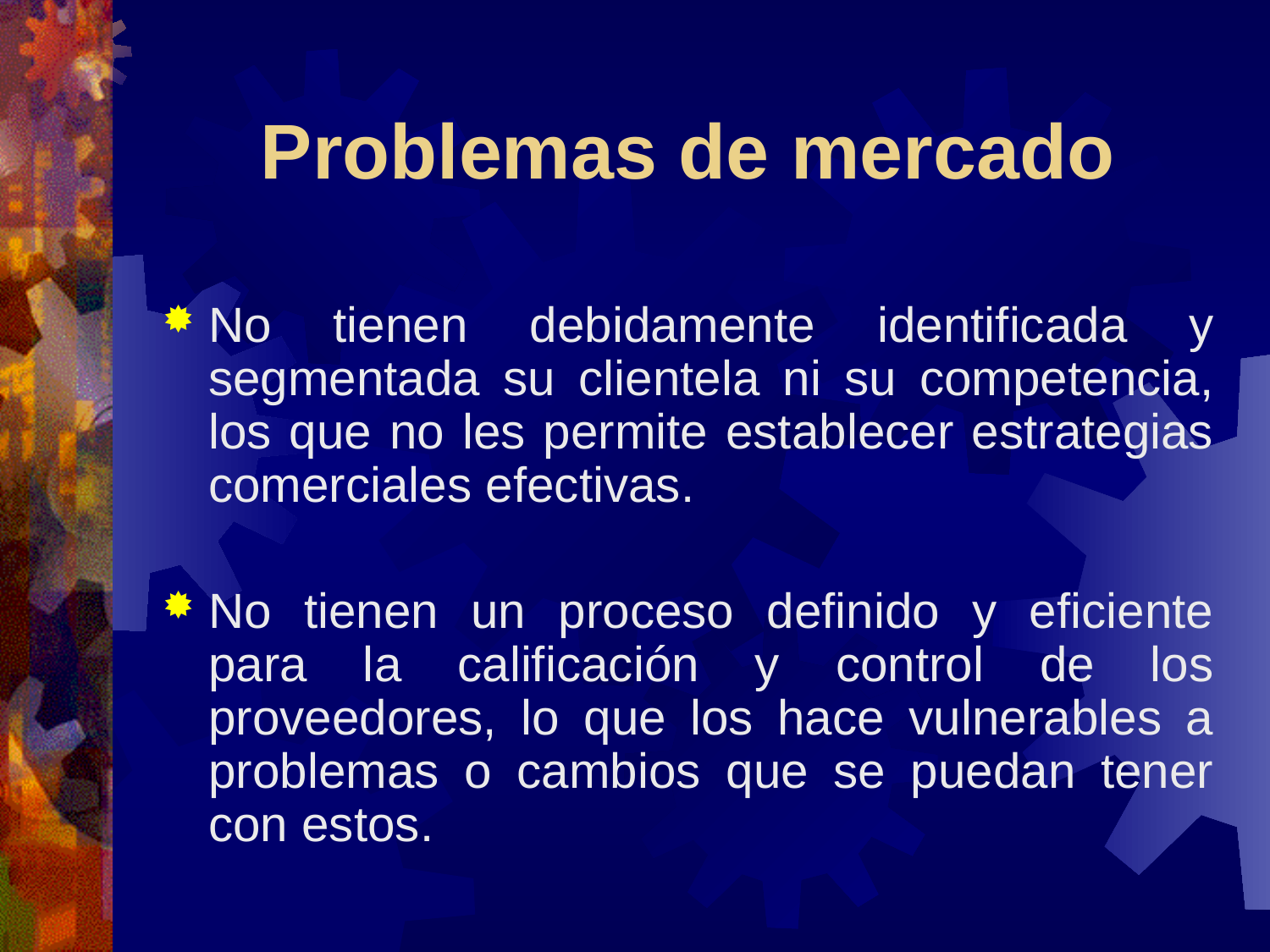

# Problemas de mercado

No tienen debidamente identificada y segmentada su clientela ni su competencia, los que no les permite establecer estrategias comerciales efectivas.

No tienen un proceso definido y eficiente para la calificación y control de los proveedores, lo que los hace vulnerables a problemas o cambios que se puedan tener con estos.